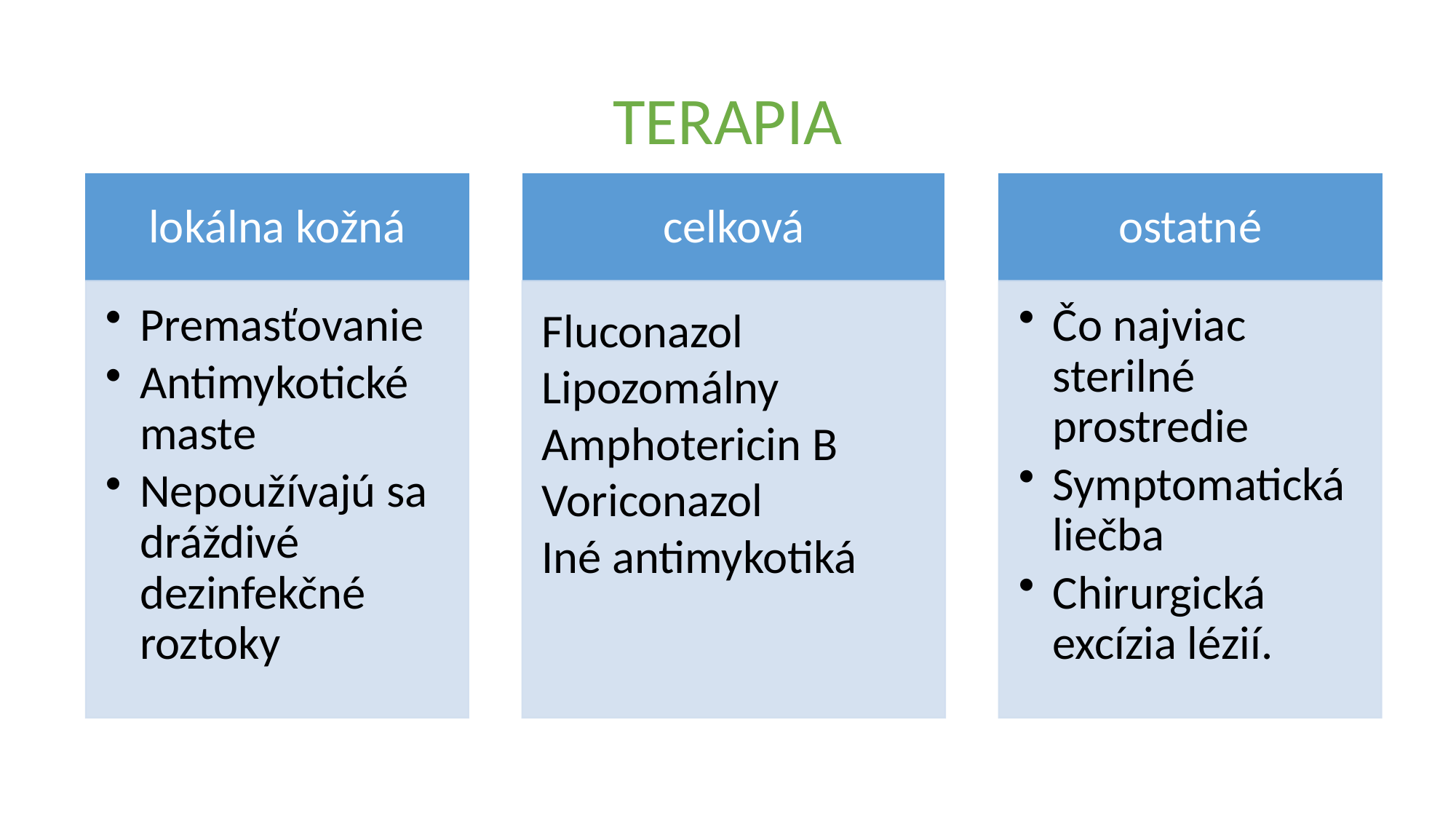

# TERAPIA
lokálna kožná
Premasťovanie
Antimykotické maste
Nepoužívajú sa dráždivé dezinfekčné roztoky
celková
Fluconazol
Lipozomálny            Amphotericin B
Voriconazol
Iné antimykotiká
ostatné
Čo najviac sterilné prostredie
Symptomatická liečba
Chirurgická excízia lézií.